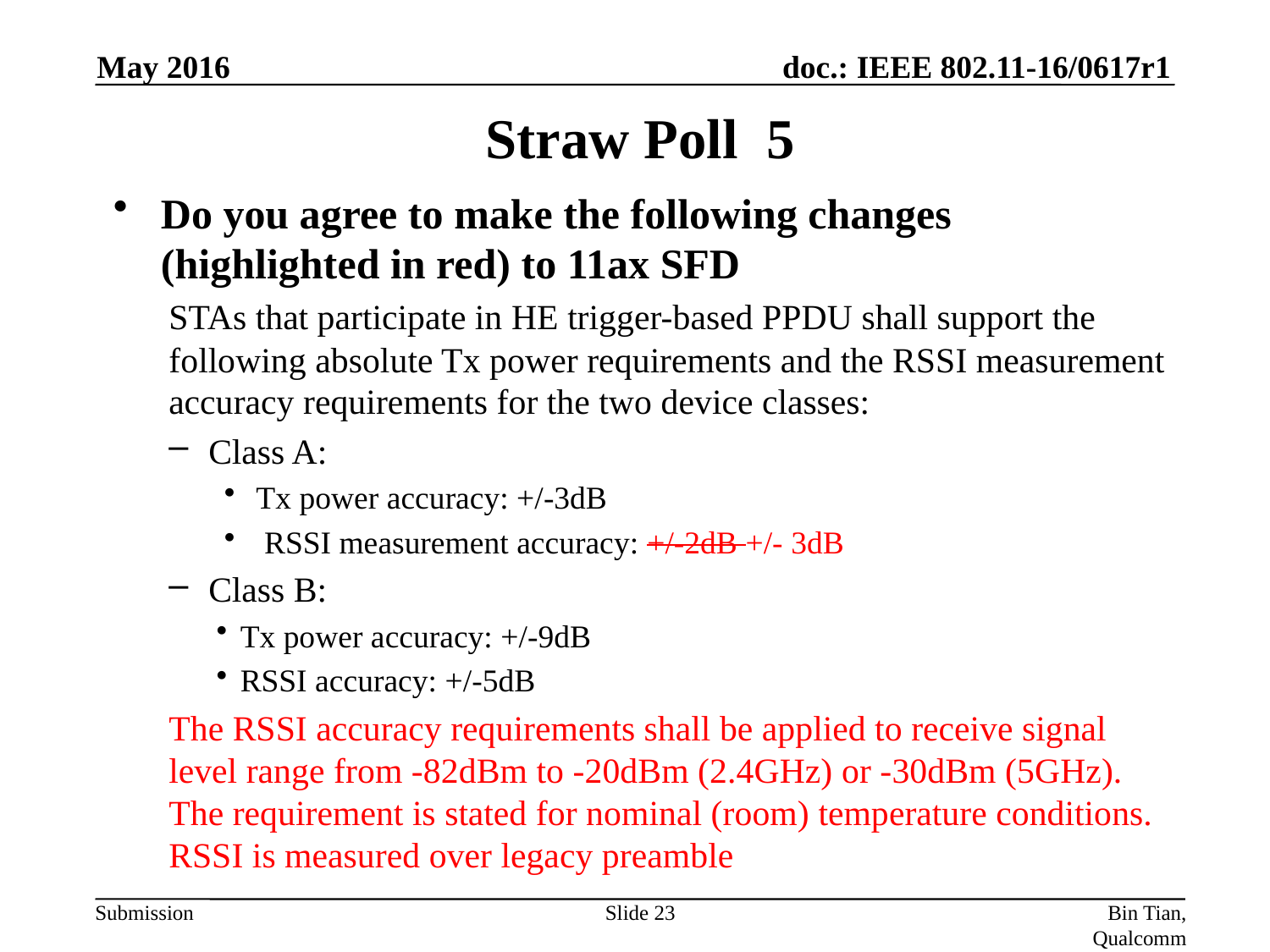

May 2016
# Straw Poll  5
Do you agree to make the following changes (highlighted in red) to 11ax SFD
STAs that participate in HE trigger-based PPDU shall support the following absolute Tx power requirements and the RSSI measurement accuracy requirements for the two device classes:
Class A:
Tx power accuracy: +/-3dB
 RSSI measurement accuracy: +/-2dB +/- 3dB
Class B:
Tx power accuracy: +/-9dB
RSSI accuracy: +/-5dB
The RSSI accuracy requirements shall be applied to receive signal level range from -82dBm to -20dBm (2.4GHz) or -30dBm (5GHz). The requirement is stated for nominal (room) temperature conditions. RSSI is measured over legacy preamble
Slide 23
Bin Tian, Qualcomm